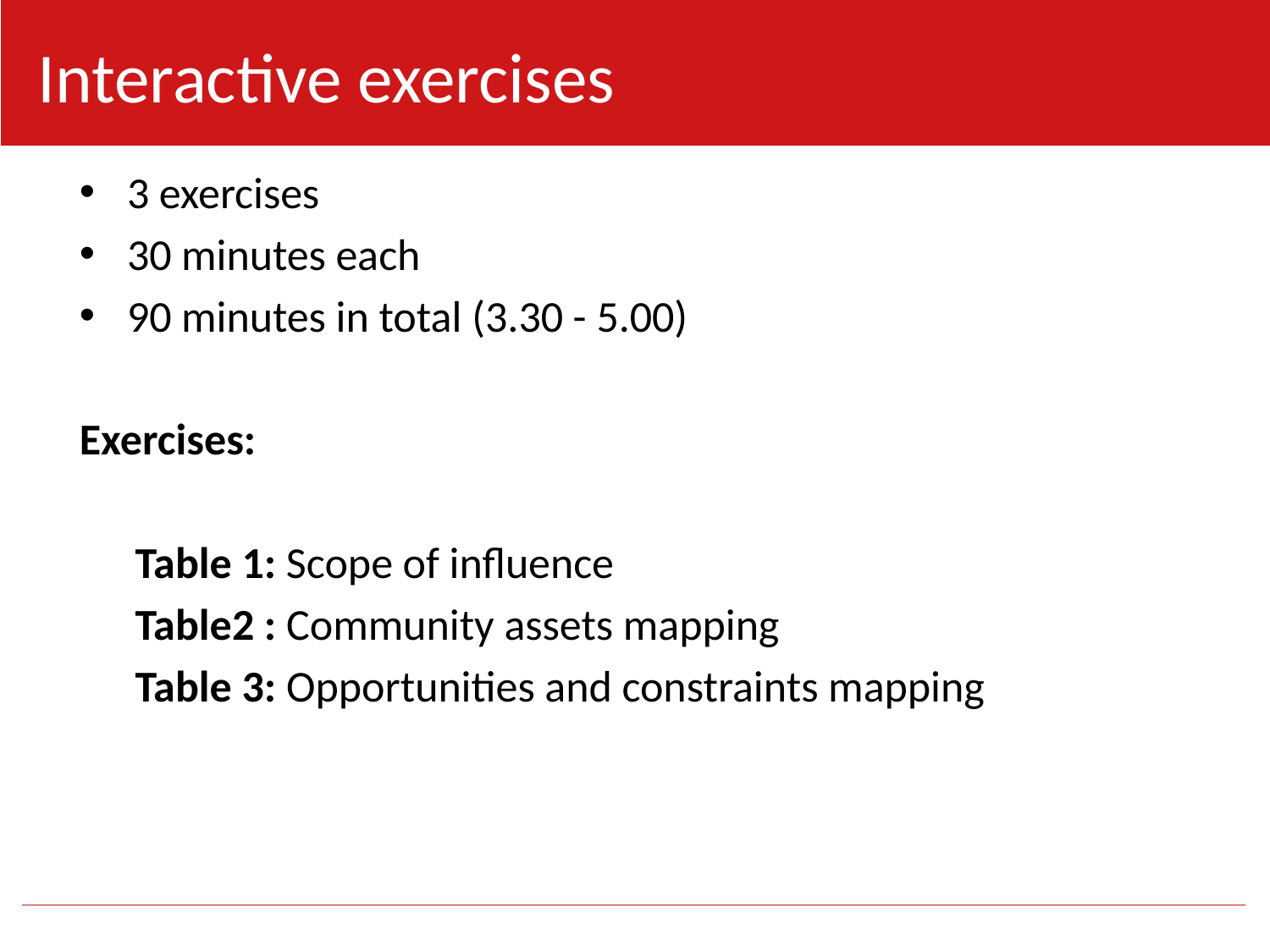

Interactive exercises
3 exercises
30 minutes each
90 minutes in total (3.30 - 5.00)

Exercises:

Table 1: Scope of influence
Table2 : Community assets mapping
Table 3: Opportunities and constraints mapping